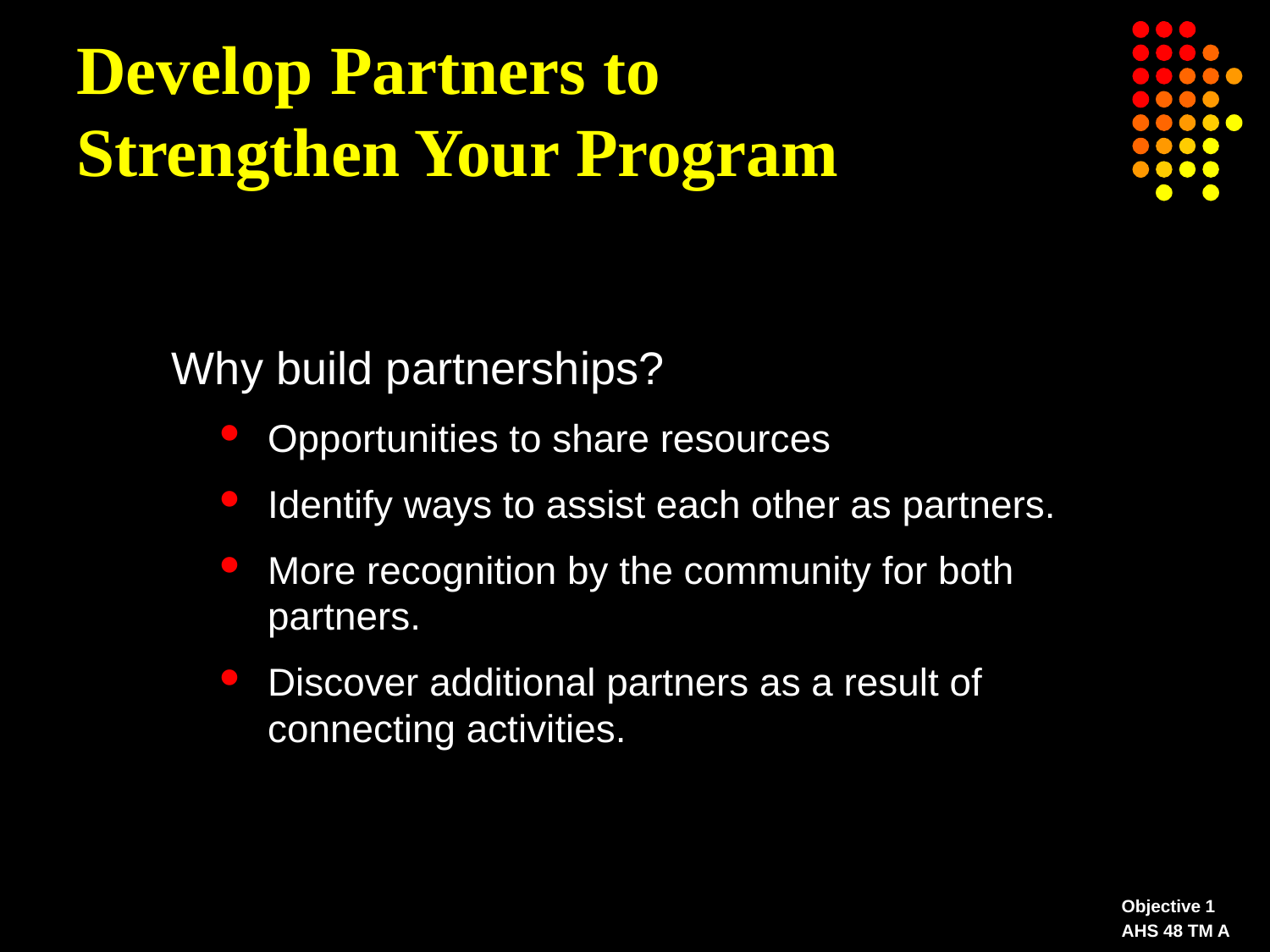

Develop Partners to
Strengthen Your Program

Why build partnerships?
Opportunities to share resources
Identify ways to assist each other as partners.
More recognition by the community for both partners.
Discover additional partners as a result of connecting activities.
Objective 1
AHS 48 TM A